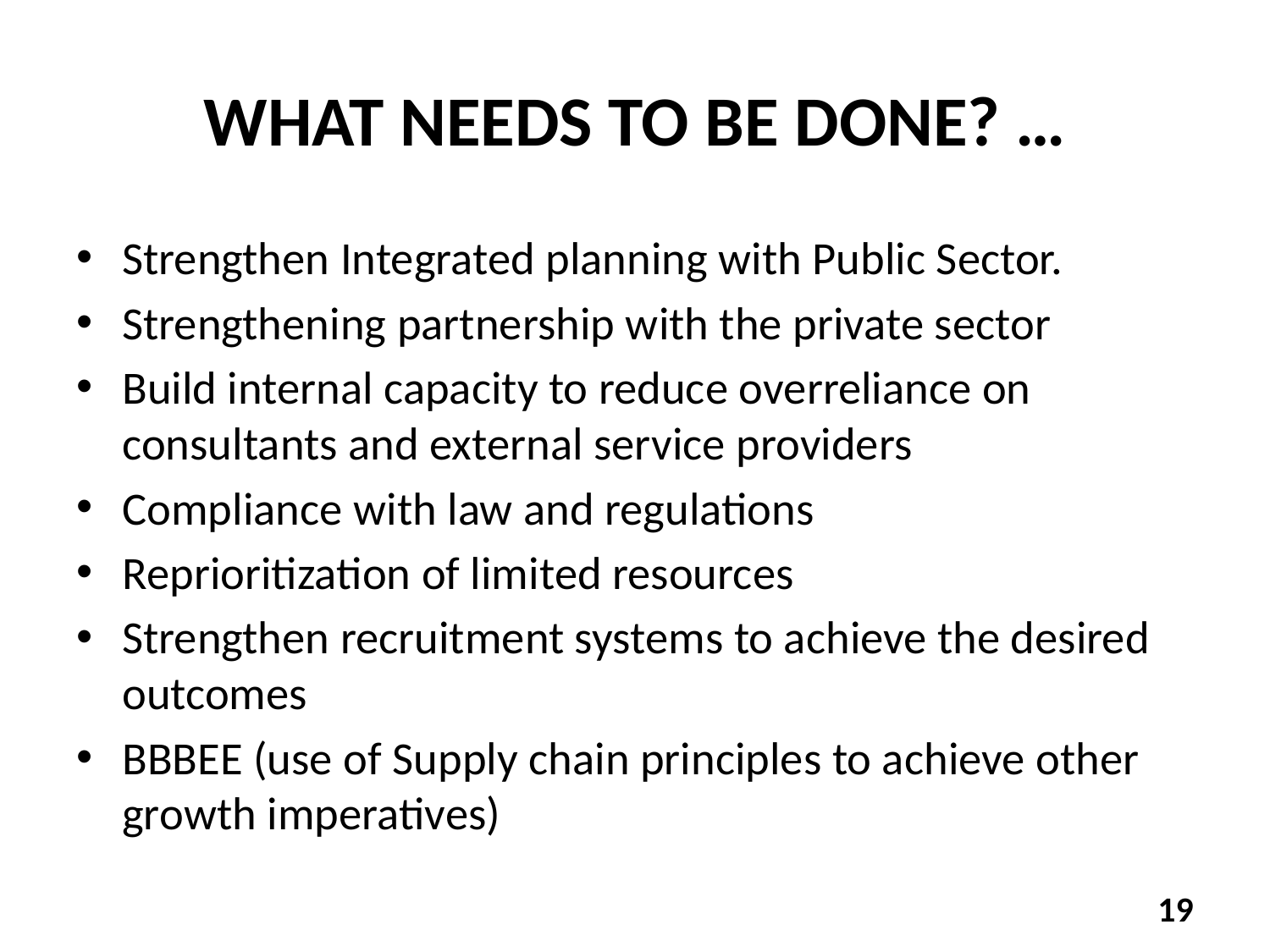

# WHAT NEEDS TO BE DONE? …
Strengthen Integrated planning with Public Sector.
Strengthening partnership with the private sector
Build internal capacity to reduce overreliance on consultants and external service providers
Compliance with law and regulations
Reprioritization of limited resources
Strengthen recruitment systems to achieve the desired outcomes
BBBEE (use of Supply chain principles to achieve other growth imperatives)

19